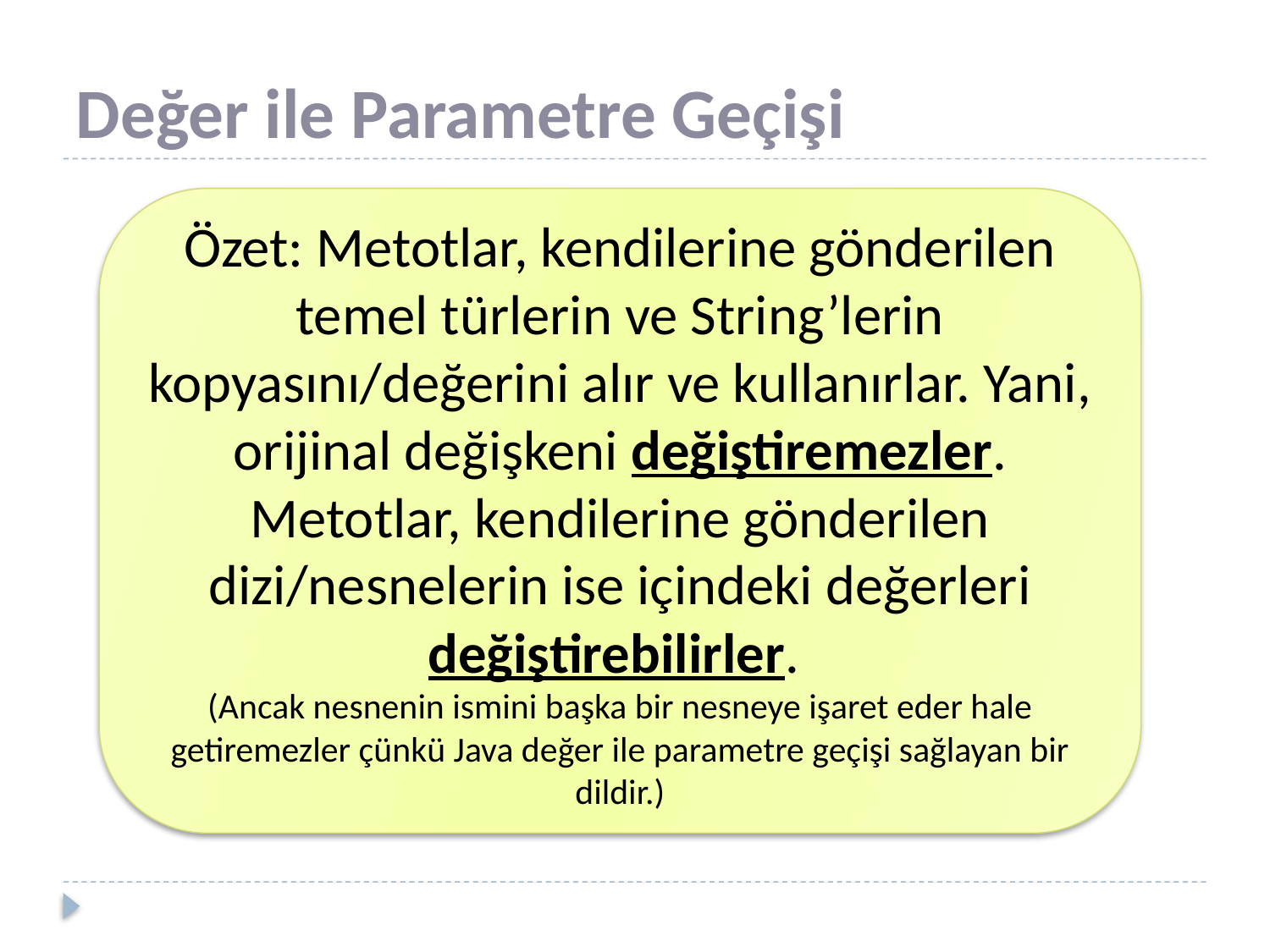

# Değer ile Parametre Geçişi
Özet: Metotlar, kendilerine gönderilen temel türlerin ve String’lerin kopyasını/değerini alır ve kullanırlar. Yani, orijinal değişkeni değiştiremezler.
Metotlar, kendilerine gönderilen dizi/nesnelerin ise içindeki değerleri değiştirebilirler.
(Ancak nesnenin ismini başka bir nesneye işaret eder hale getiremezler çünkü Java değer ile parametre geçişi sağlayan bir dildir.)